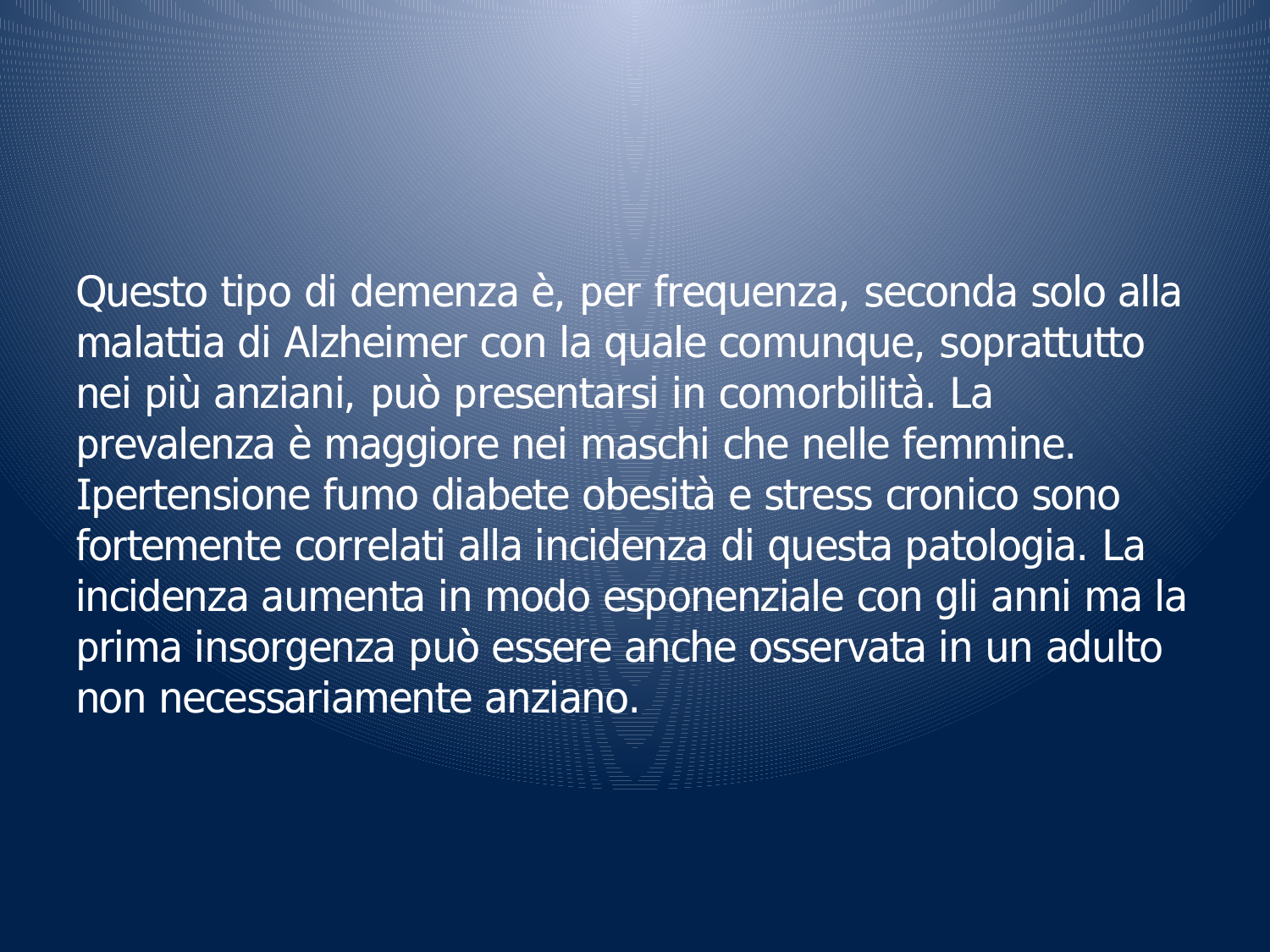

#
Questo tipo di demenza è, per frequenza, seconda solo alla malattia di Alzheimer con la quale comunque, soprattutto nei più anziani, può presentarsi in comorbilità. La prevalenza è maggiore nei maschi che nelle femmine. Ipertensione fumo diabete obesità e stress cronico sono fortemente correlati alla incidenza di questa patologia. La incidenza aumenta in modo esponenziale con gli anni ma la prima insorgenza può essere anche osservata in un adulto non necessariamente anziano.